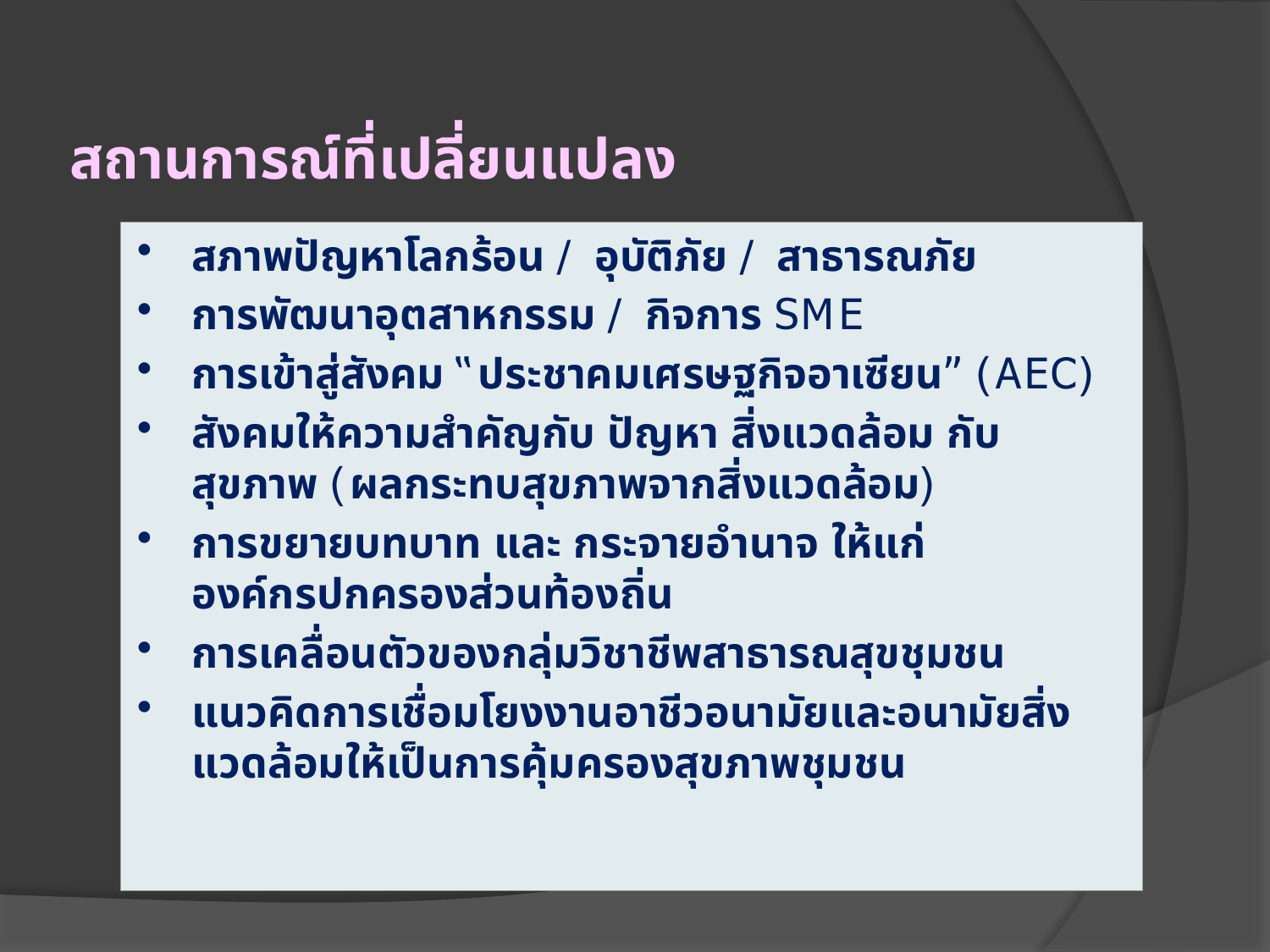

# สถานการณ์ที่เปลี่ยนแปลง
สภาพปัญหาโลกร้อน / อุบัติภัย / สาธารณภัย
การพัฒนาอุตสาหกรรม / กิจการ SME
การเข้าสู่สังคม “ประชาคมเศรษฐกิจอาเซียน” (AEC)
สังคมให้ความสำคัญกับ ปัญหา สิ่งแวดล้อม กับ สุขภาพ (ผลกระทบสุขภาพจากสิ่งแวดล้อม)
การขยายบทบาท และ กระจายอำนาจ ให้แก่
องค์กรปกครองส่วนท้องถิ่น
การเคลื่อนตัวของกลุ่มวิชาชีพสาธารณสุขชุมชน
แนวคิดการเชื่อมโยงงานอาชีวอนามัยและอนามัยสิ่งแวดล้อมให้เป็นการคุ้มครองสุขภาพชุมชน